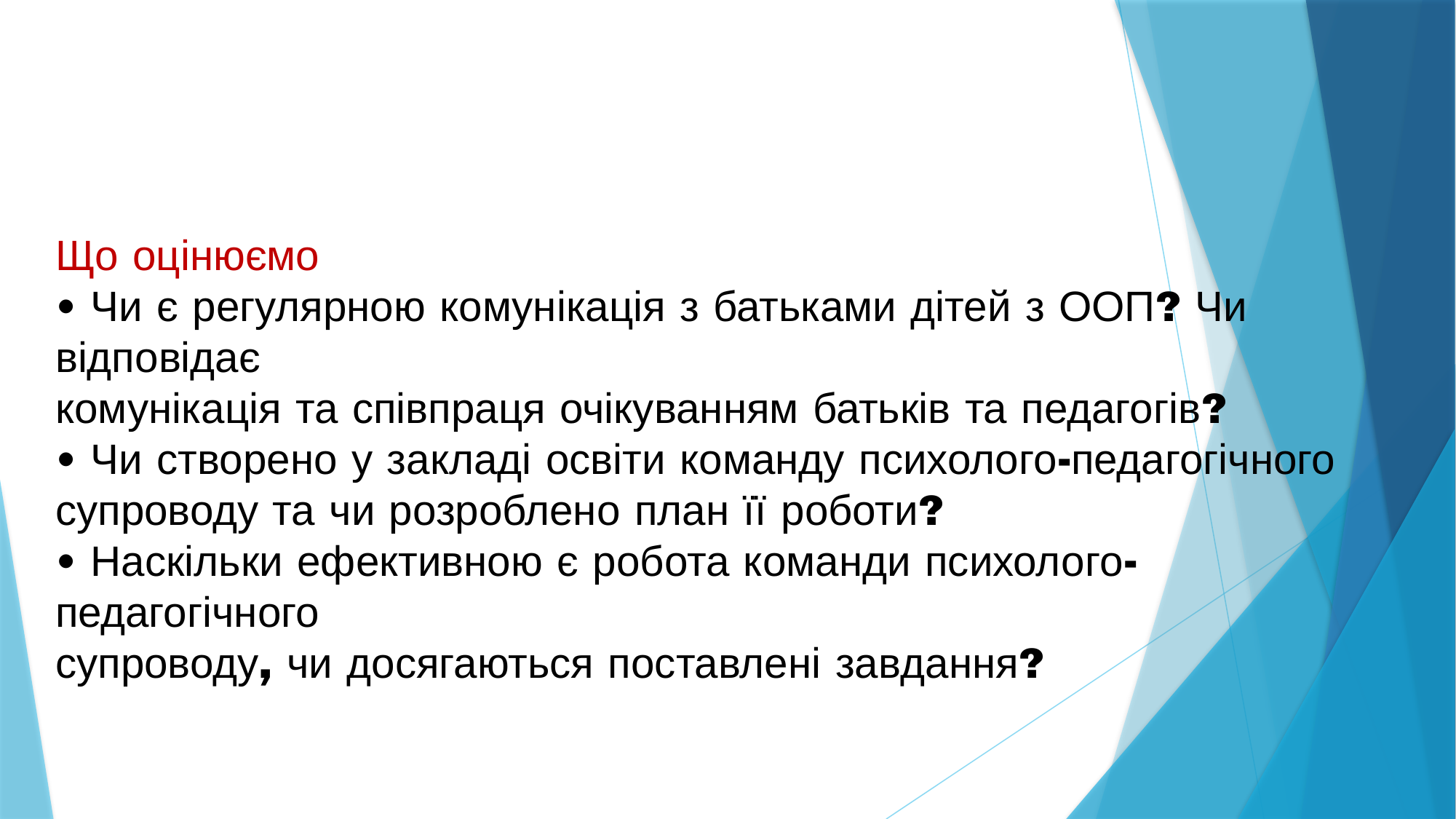

#
Що оцінюємо
• Чи є регулярною комунікація з батьками дітей з ООП? Чи відповідає
комунікація та співпраця очікуванням батьків та педагогів?
• Чи створено у закладі освіти команду психолого-педагогічного супроводу та чи розроблено план її роботи?
• Наскільки ефективною є робота команди психолого-педагогічного
супроводу, чи досягаються поставлені завдання?